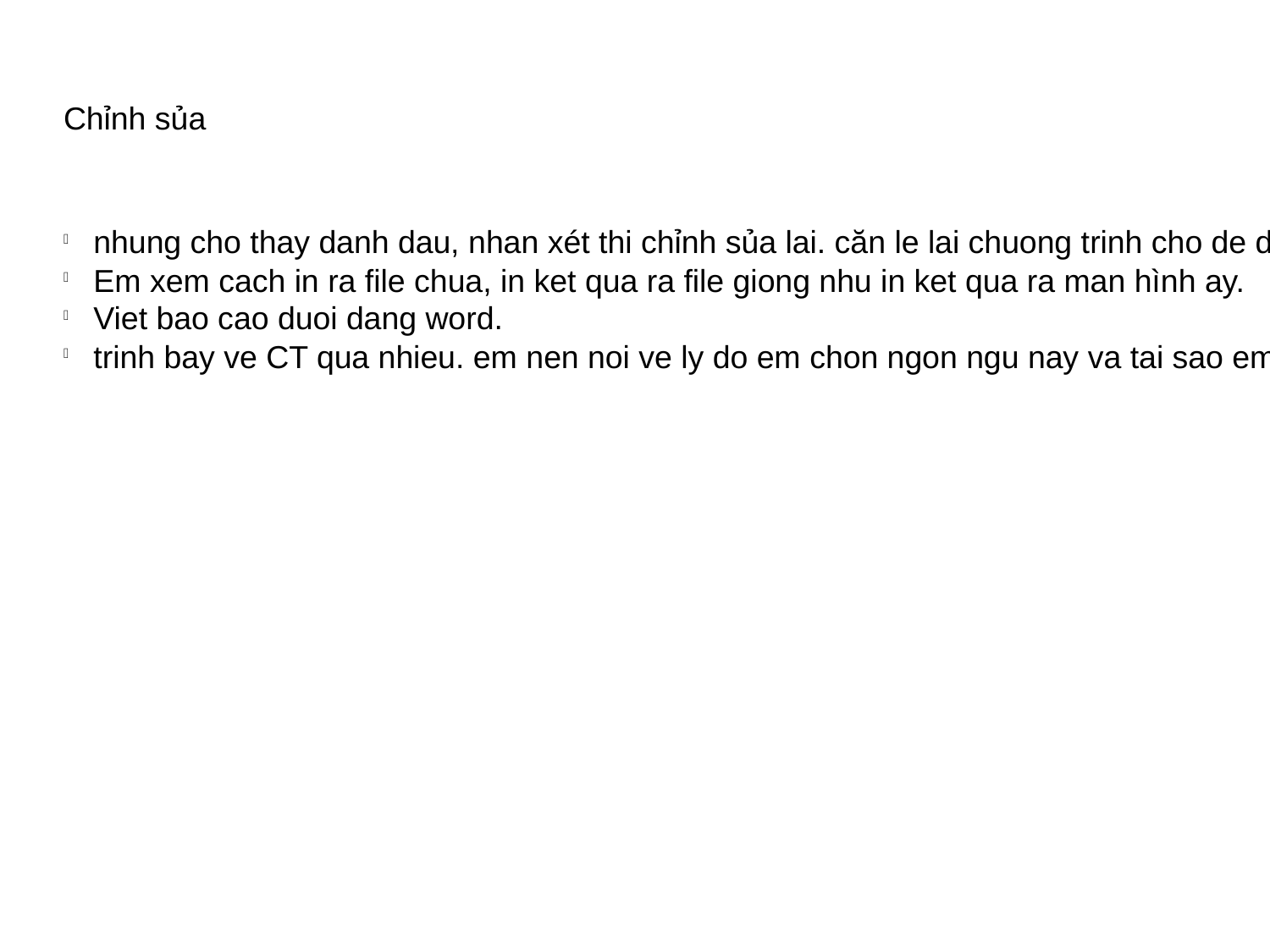

Chỉnh sủa
nhung cho thay danh dau, nhan xét thi chỉnh sủa lai. căn le lai chuong trinh cho de doc.
Em xem cach in ra file chua, in ket qua ra file giong nhu in ket qua ra man hình ay.
Viet bao cao duoi dang word.
trinh bay ve CT qua nhieu. em nen noi ve ly do em chon ngon ngu nay va tai sao em viet CT cho bai toan nay chu khong phai bai toan khac nhieu hon.